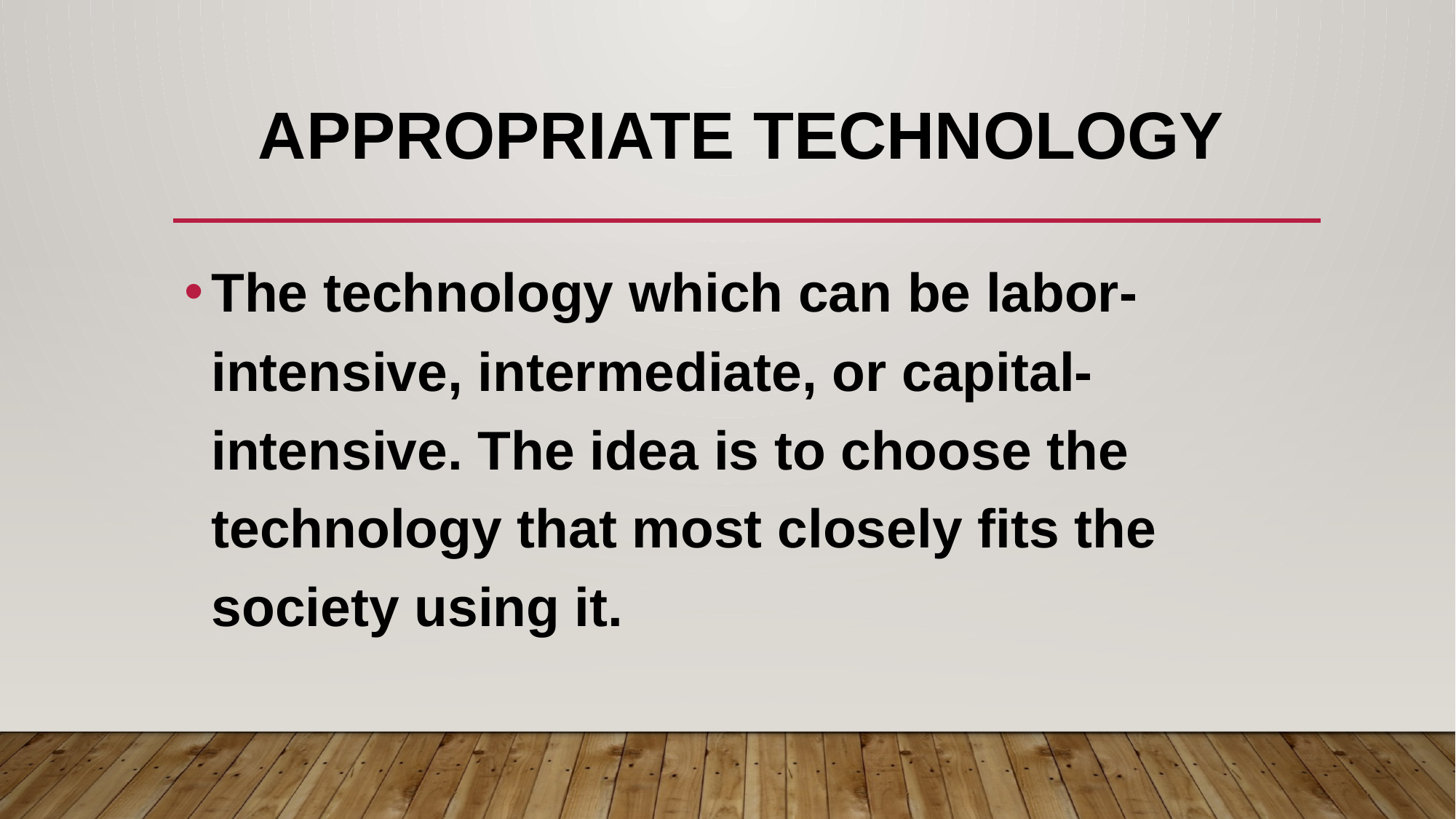

# Appropriate Technology
The technology which can be labor-intensive, intermediate, or capital-intensive. The idea is to choose the technology that most closely fits the society using it.